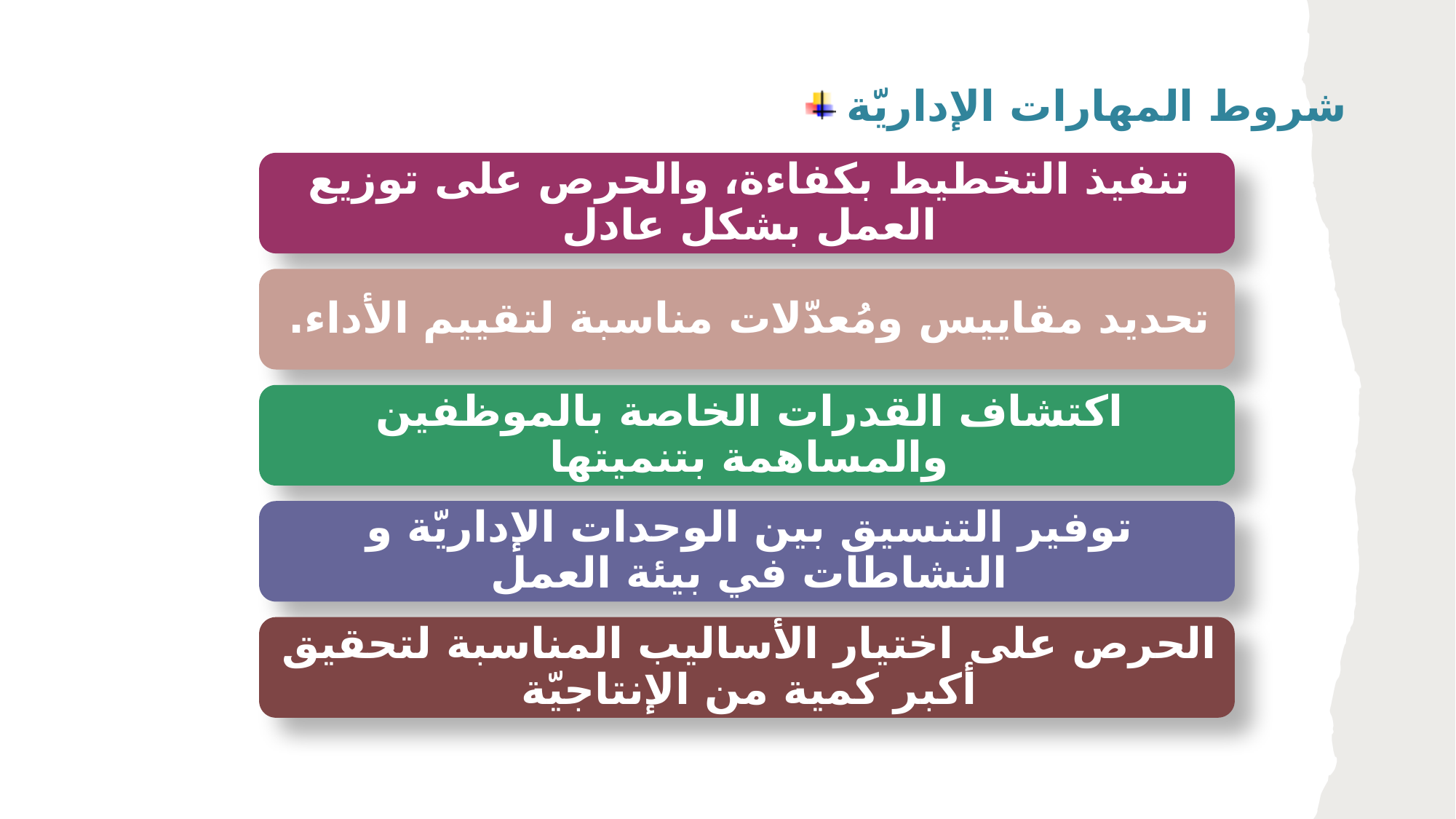

شروط المهارات الإداريّة
تنفيذ التخطيط بكفاءة، والحرص على توزيع العمل بشكل عادل
تحديد مقاييس ومُعدّلات مناسبة لتقييم الأداء.
اكتشاف القدرات الخاصة بالموظفين والمساهمة بتنميتها
توفير التنسيق بين الوحدات الإداريّة و النشاطات في بيئة العمل
الحرص على اختيار الأساليب المناسبة لتحقيق أكبر كمية من الإنتاجيّة